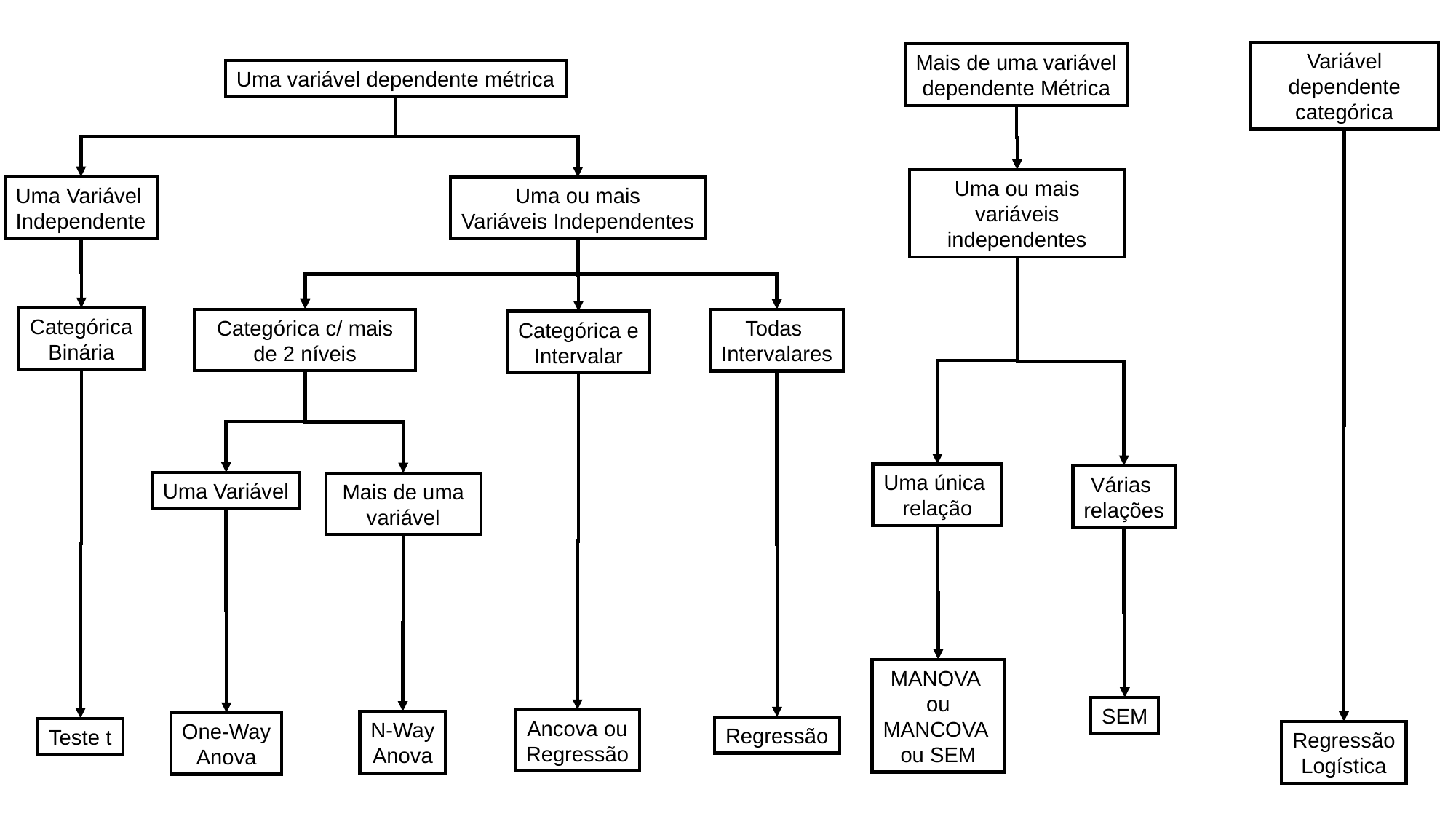

Variável
dependente categórica
Mais de uma variável
dependente Métrica
Uma variável dependente métrica
Uma ou mais
variáveis independentes
Uma Variável
Independente
Uma ou mais
Variáveis Independentes
Categórica
Binária
Categórica c/ mais de 2 níveis
Todas
Intervalares
Categórica e
Intervalar
Uma única
relação
Várias
relações
Uma Variável
Mais de uma variável
MANOVA
ou
MANCOVA
ou SEM
SEM
Ancova ou
Regressão
N-Way
Anova
One-Way
Anova
Regressão
Teste t
Regressão
Logística